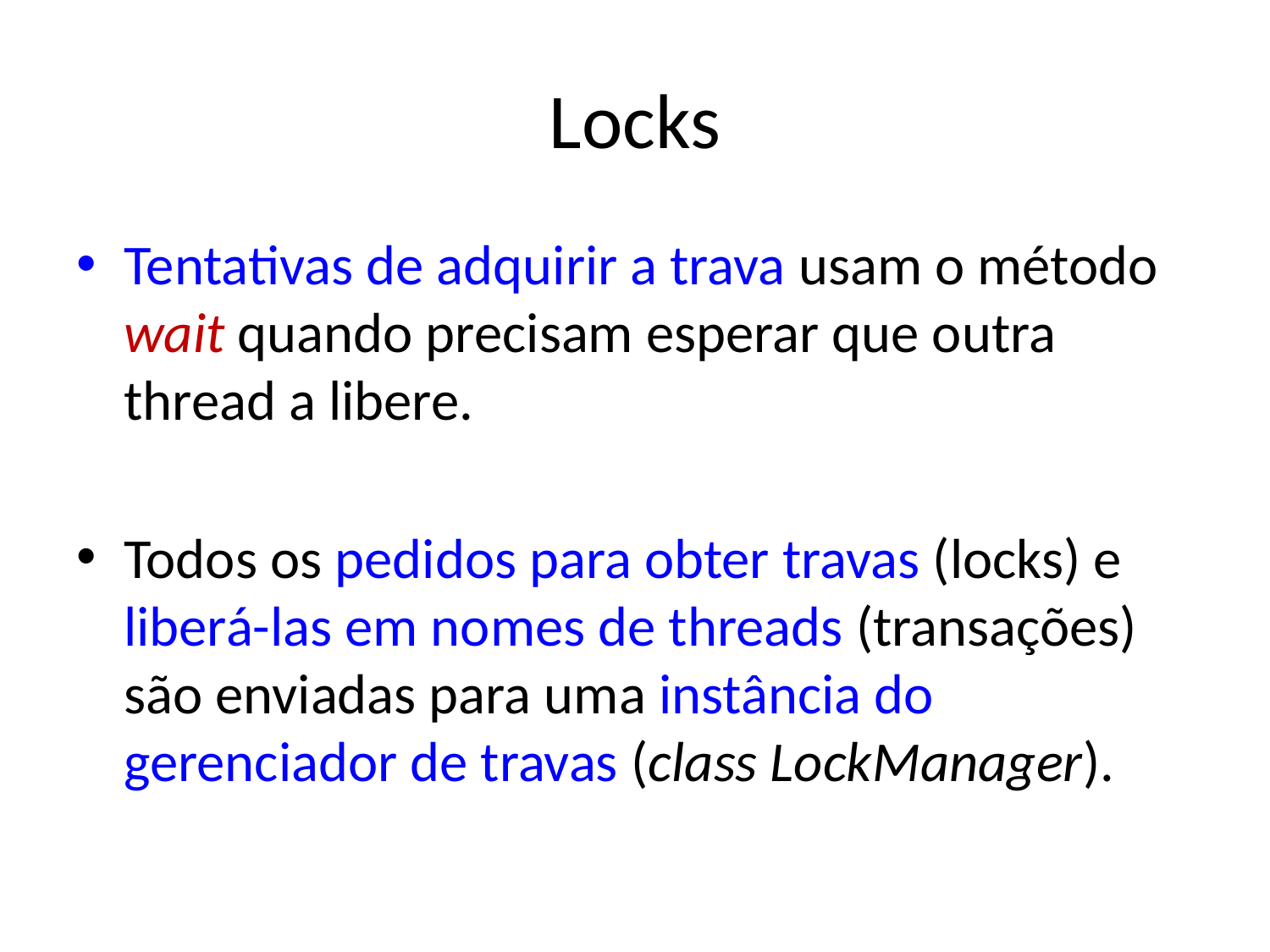

# Locks
Tentativas de adquirir a trava usam o método wait quando precisam esperar que outra thread a libere.

Todos os pedidos para obter travas (locks) e liberá-las em nomes de threads (transações) são enviadas para uma instância do gerenciador de travas (class LockManager).